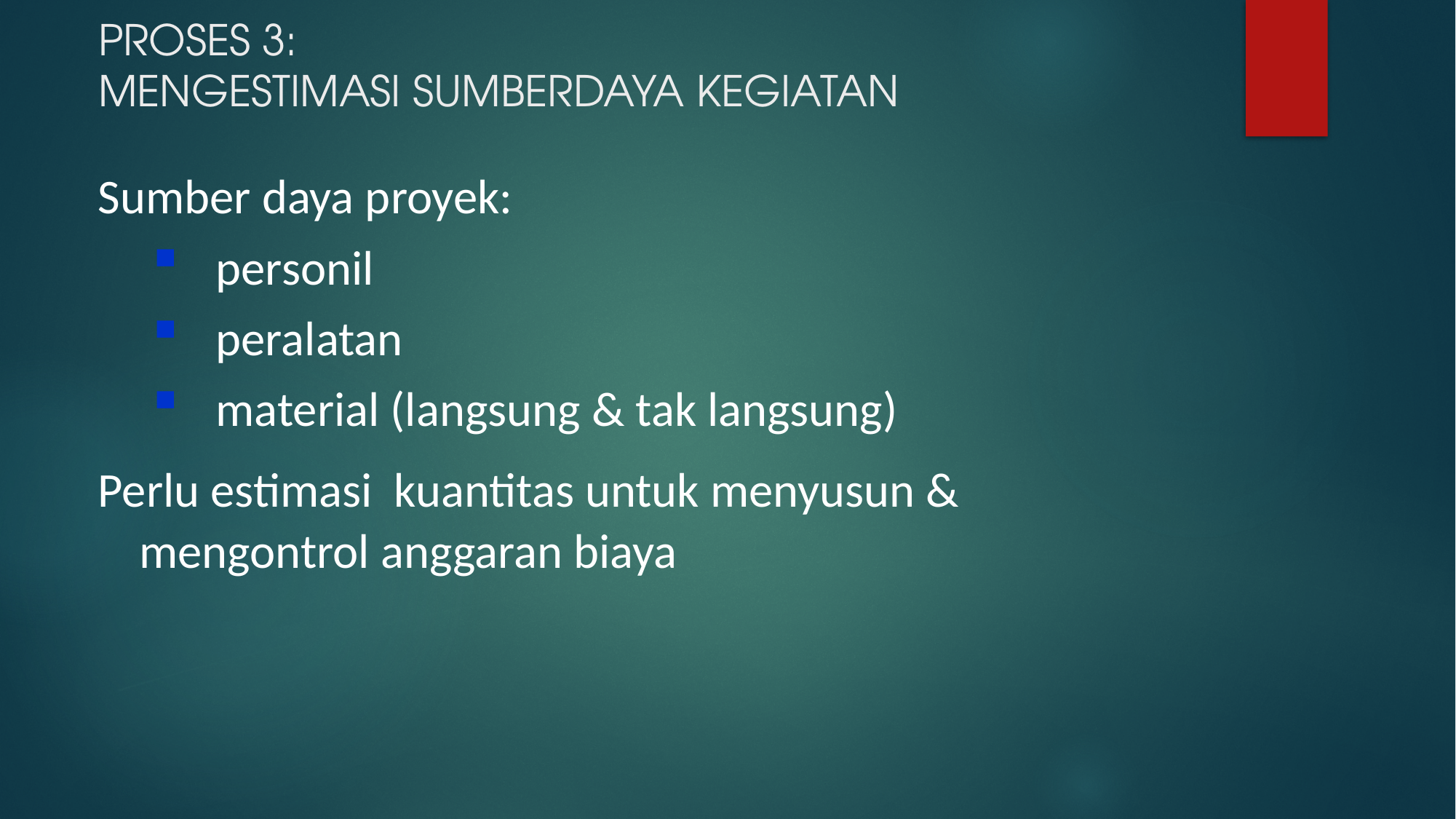

# PROSES 3: MENGESTIMASI SUMBERDAYA KEGIATAN
Sumber daya proyek:
personil
peralatan
material (langsung & tak langsung)
Perlu estimasi  kuantitas untuk menyusun & mengontrol anggaran biaya